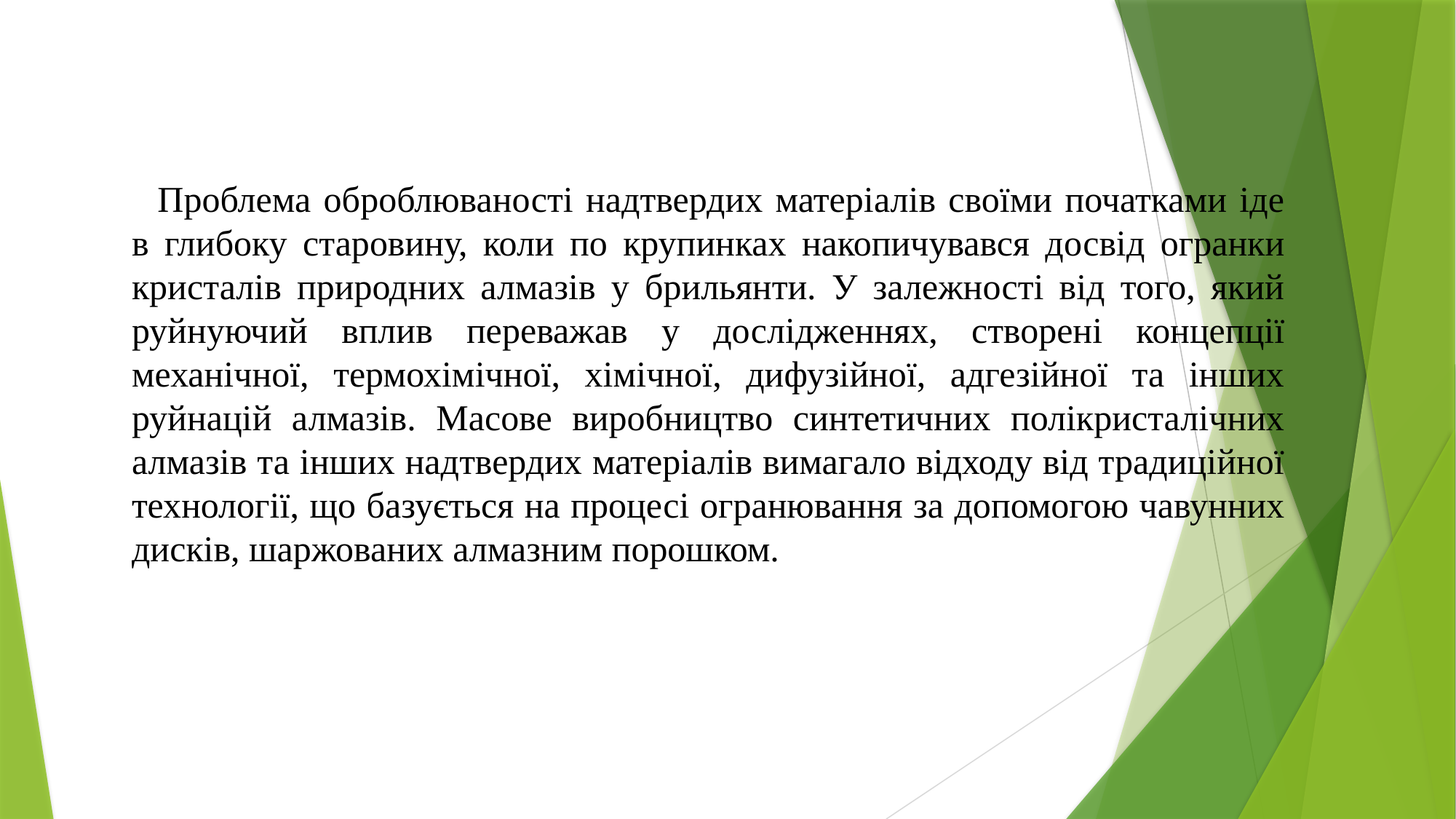

Проблема оброблюваності надтвердих матеріалів своїми початками іде в глибоку старовину, коли по крупинках накопичувався досвід огранки кристалів природних алмазів у брильянти. У залежності від того, який руйнуючий вплив переважав у дослідженнях, створені концепції механічної, термохімічної, хімічної, дифузійної, адгезійної та інших руйнацій алмазів. Масове виробництво синтетичних полікристалічних алмазів та інших надтвердих матеріалів вимагало відходу від традиційної технології, що базується на процесі огранювання за допомогою чавунних дисків, шаржованих алмазним порошком.